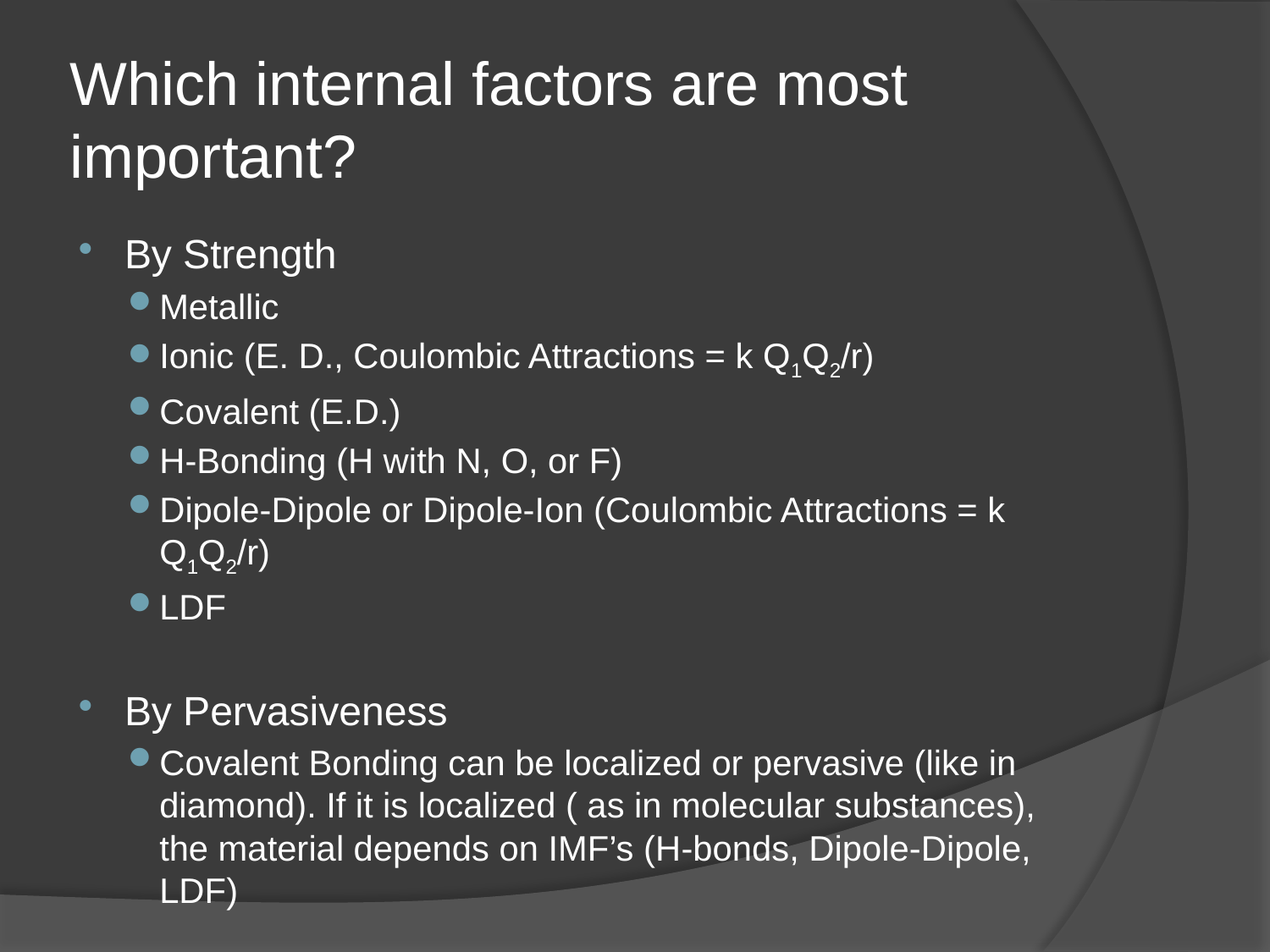

# Which internal factors are most important?
By Strength
Metallic
Ionic (E. D., Coulombic Attractions = k Q1Q2/r)
Covalent (E.D.)
H-Bonding (H with N, O, or F)
Dipole-Dipole or Dipole-Ion (Coulombic Attractions = k Q1Q2/r)
LDF

By Pervasiveness
Covalent Bonding can be localized or pervasive (like in diamond). If it is localized ( as in molecular substances), the material depends on IMF’s (H-bonds, Dipole-Dipole, LDF)